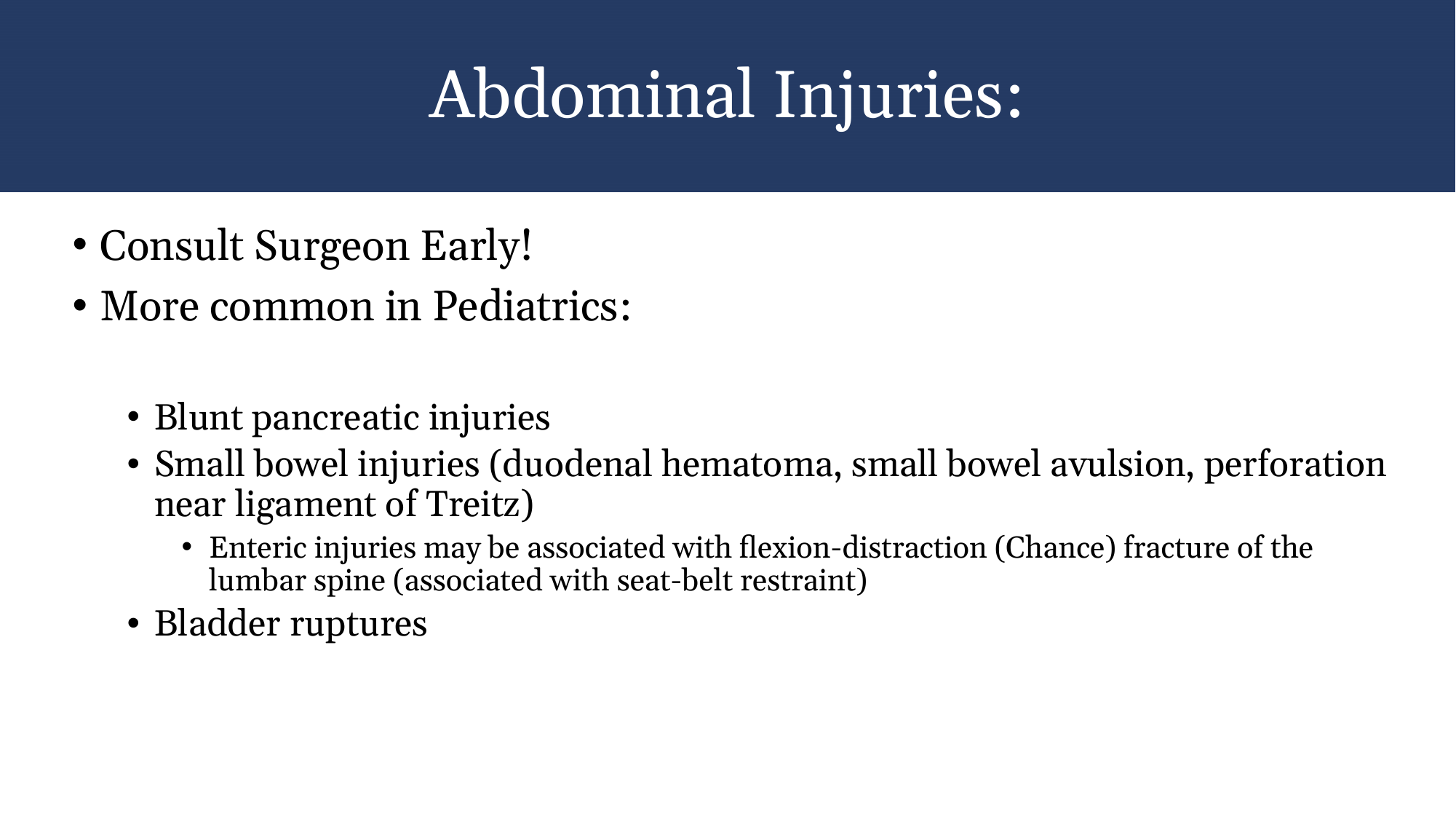

# Abdominal Injuries:
Consult Surgeon Early!
More common in Pediatrics:

Blunt pancreatic injuries
Small bowel injuries (duodenal hematoma, small bowel avulsion, perforation near ligament of Treitz)
Enteric injuries may be associated with flexion-distraction (Chance) fracture of the lumbar spine (associated with seat-belt restraint)
Bladder ruptures